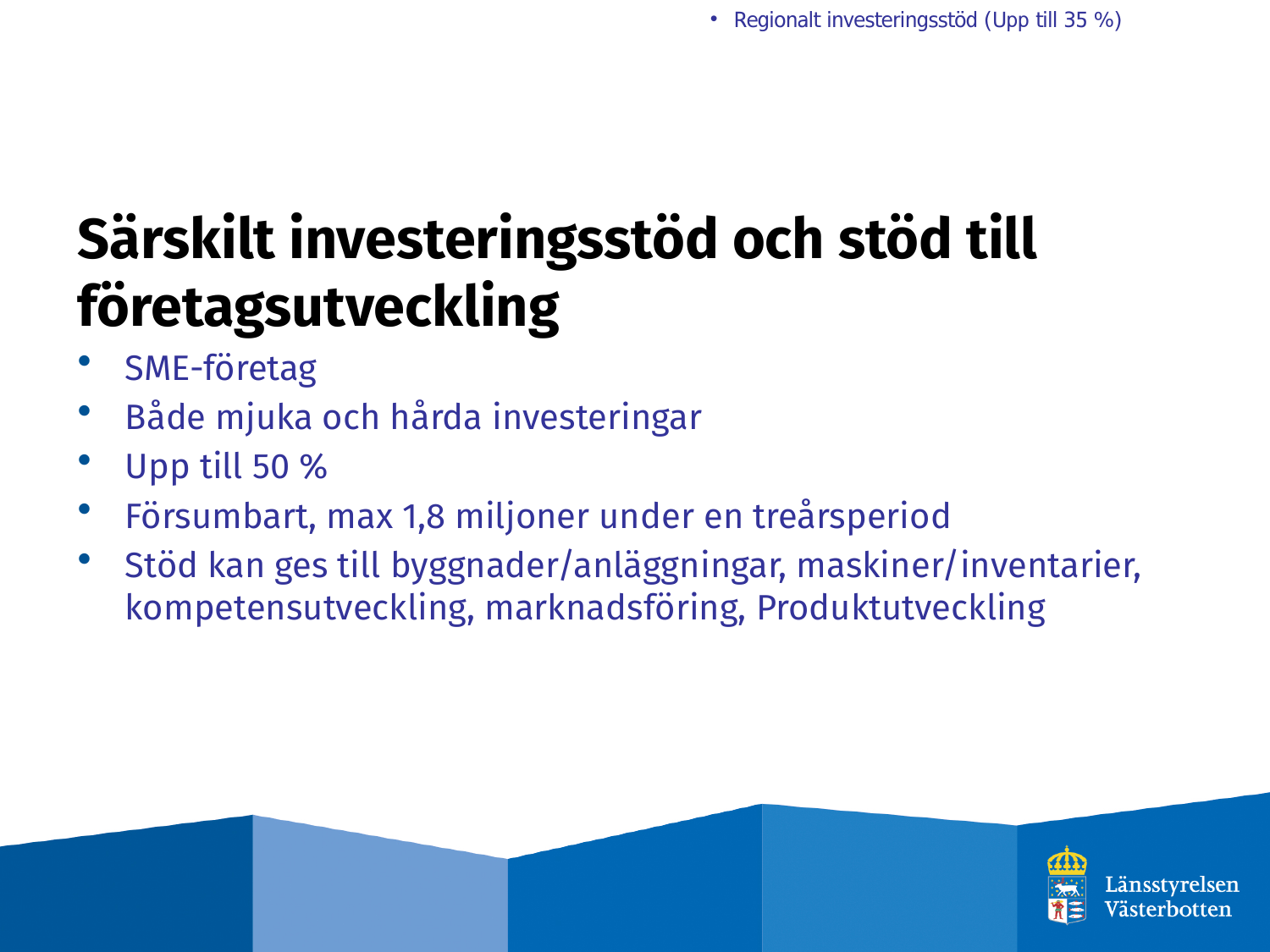

Regionalt investeringsstöd (Upp till 35 %)

Särskilt investeringsstöd och stöd till företagsutveckling
SME-företag
Både mjuka och hårda investeringar
Upp till 50 %
Försumbart, max 1,8 miljoner under en treårsperiod
Stöd kan ges till byggnader/anläggningar, maskiner/inventarier, kompetensutveckling, marknadsföring, Produktutveckling